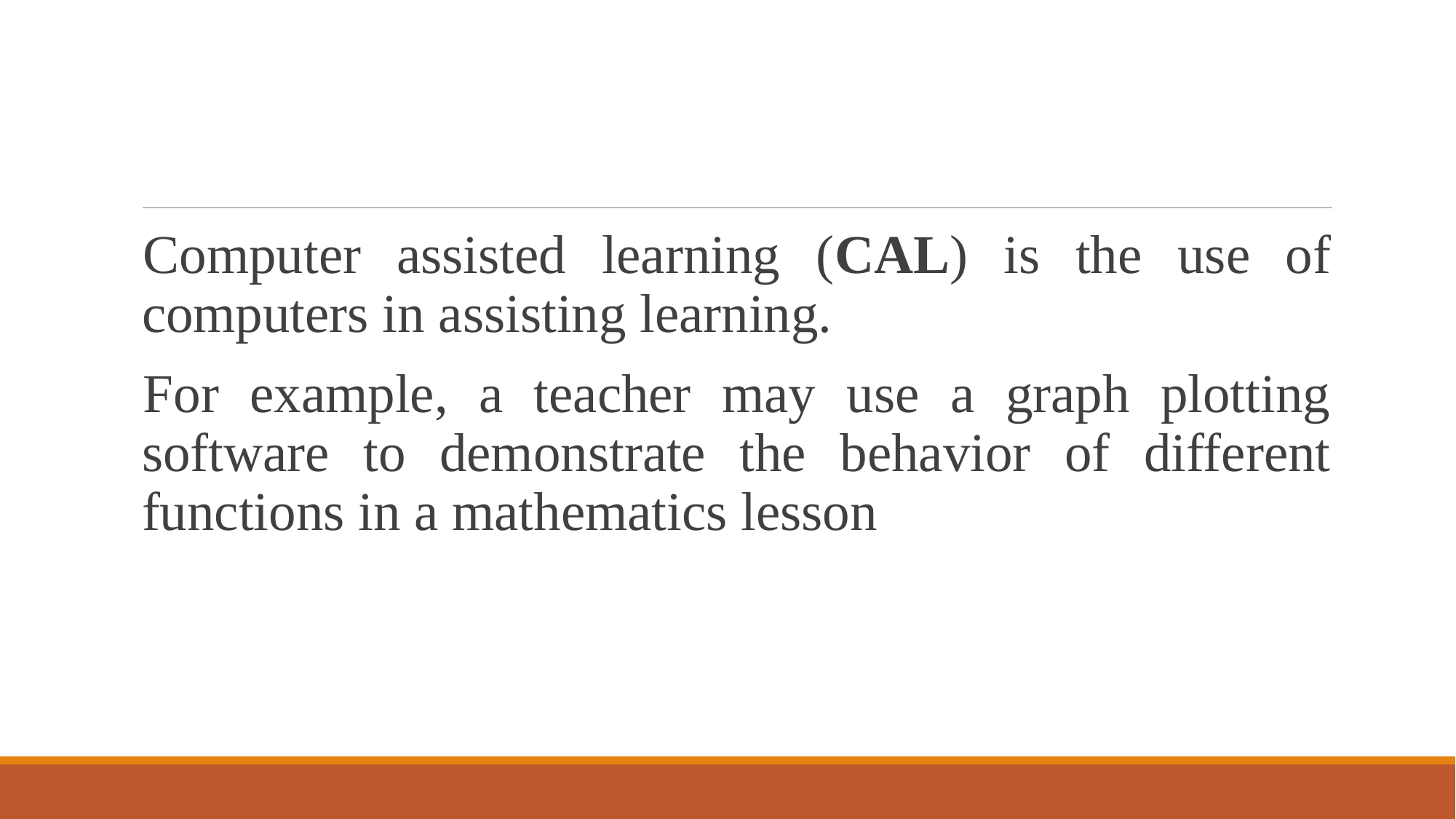

#
Computer assisted learning (CAL) is the use of computers in assisting learning.
For example, a teacher may use a graph plotting software to demonstrate the behavior of different functions in a mathematics lesson